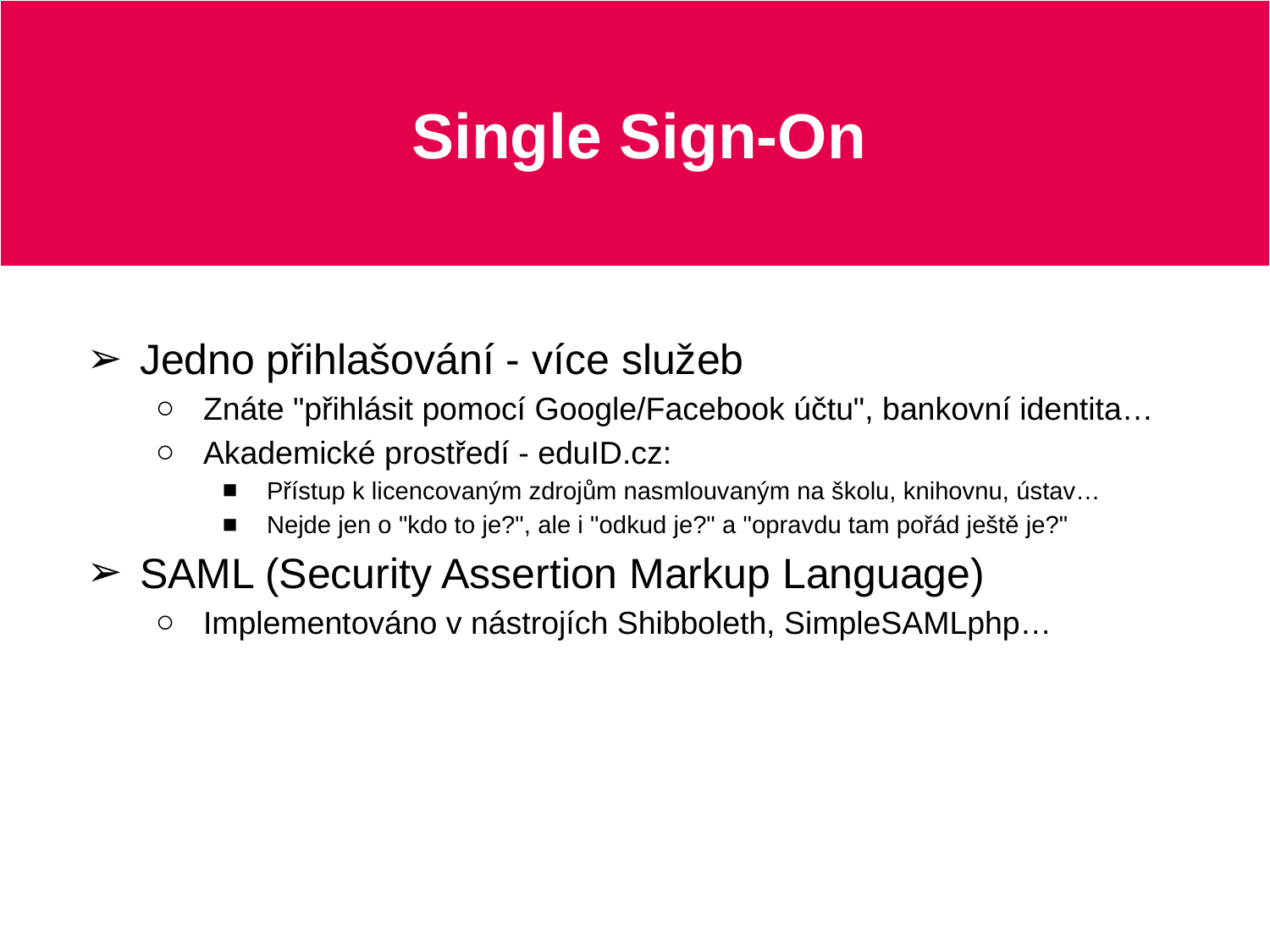

# Single Sign-On
Jedno přihlašování - více služeb
Znáte "přihlásit pomocí Google/Facebook účtu", bankovní identita…
Akademické prostředí - eduID.cz:
Přístup k licencovaným zdrojům nasmlouvaným na školu, knihovnu, ústav…
Nejde jen o "kdo to je?", ale i "odkud je?" a "opravdu tam pořád ještě je?"
SAML (Security Assertion Markup Language)
Implementováno v nástrojích Shibboleth, SimpleSAMLphp…